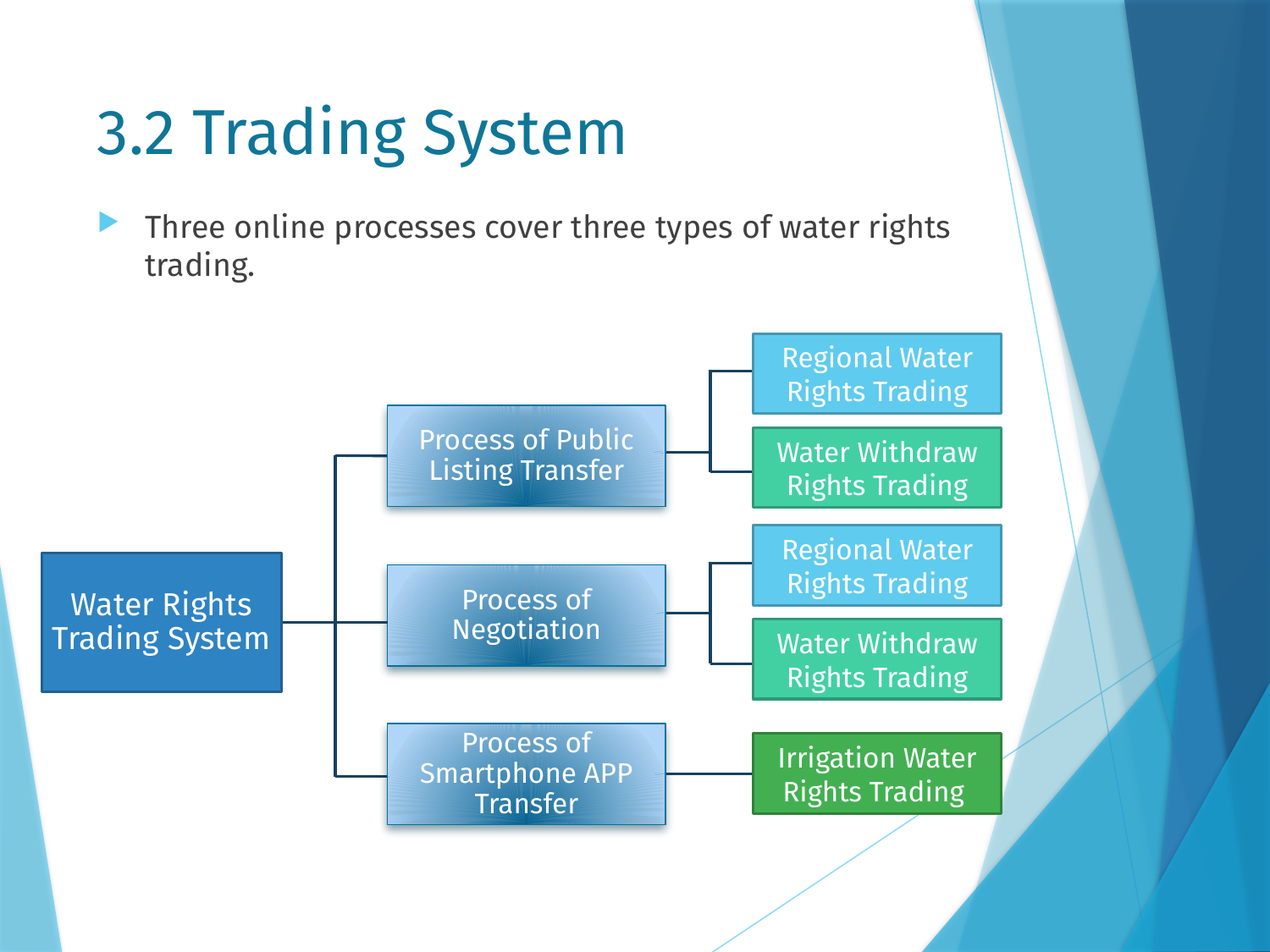

# 3.2 Trading System
Three online processes cover three types of water rights trading.
Regional Water Rights Trading

Process of Public Listing Transfer
Open transactions
Water Withdraw Rights Trading
Regional Water Rights Trading

Water Rights Trading System

Process of Negotiation
Water Withdraw Rights Trading

Process of Smartphone APP Transfer
Irrigation Water Rights Trading